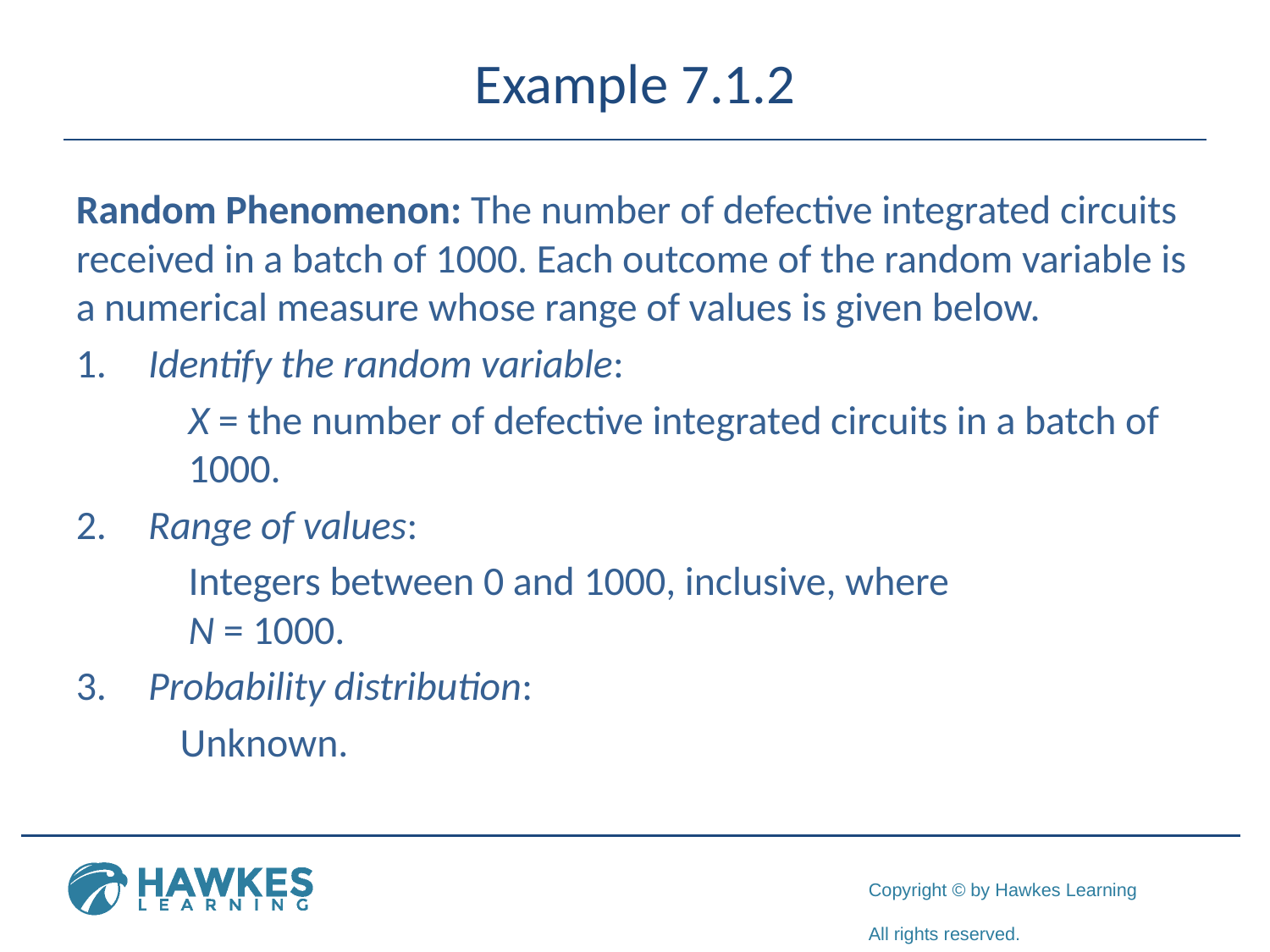

# Example 7.1.2
Random Phenomenon: The number of defective integrated circuits received in a batch of 1000. Each outcome of the random variable is a numerical measure whose range of values is given below.
 Identify the random variable:
X = the number of defective integrated circuits in a batch of 1000.
 Range of values:
Integers between 0 and 1000, inclusive, where
N = 1000.
 Probability distribution:
	Unknown.